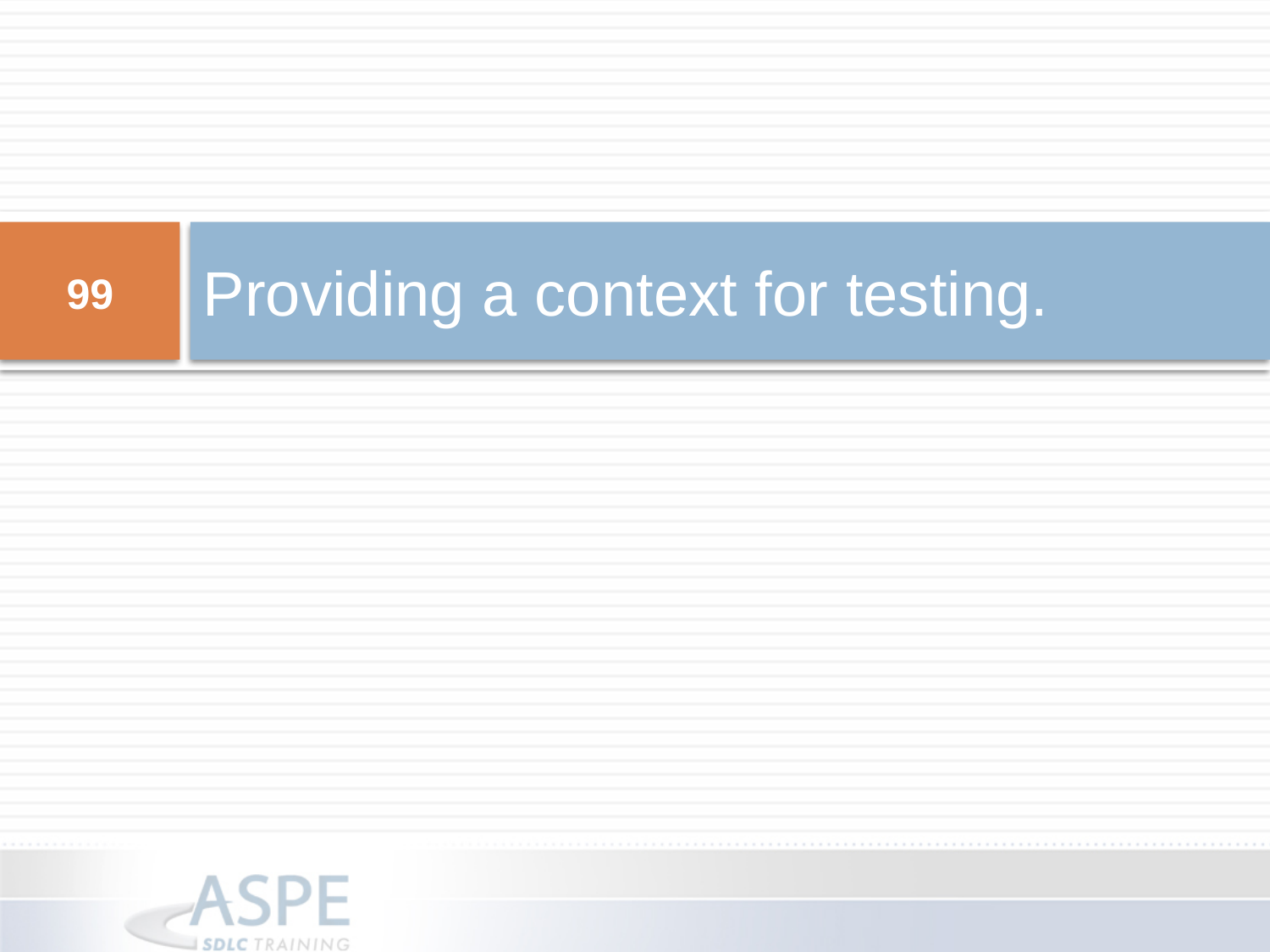

# Providing a context for testing.
99